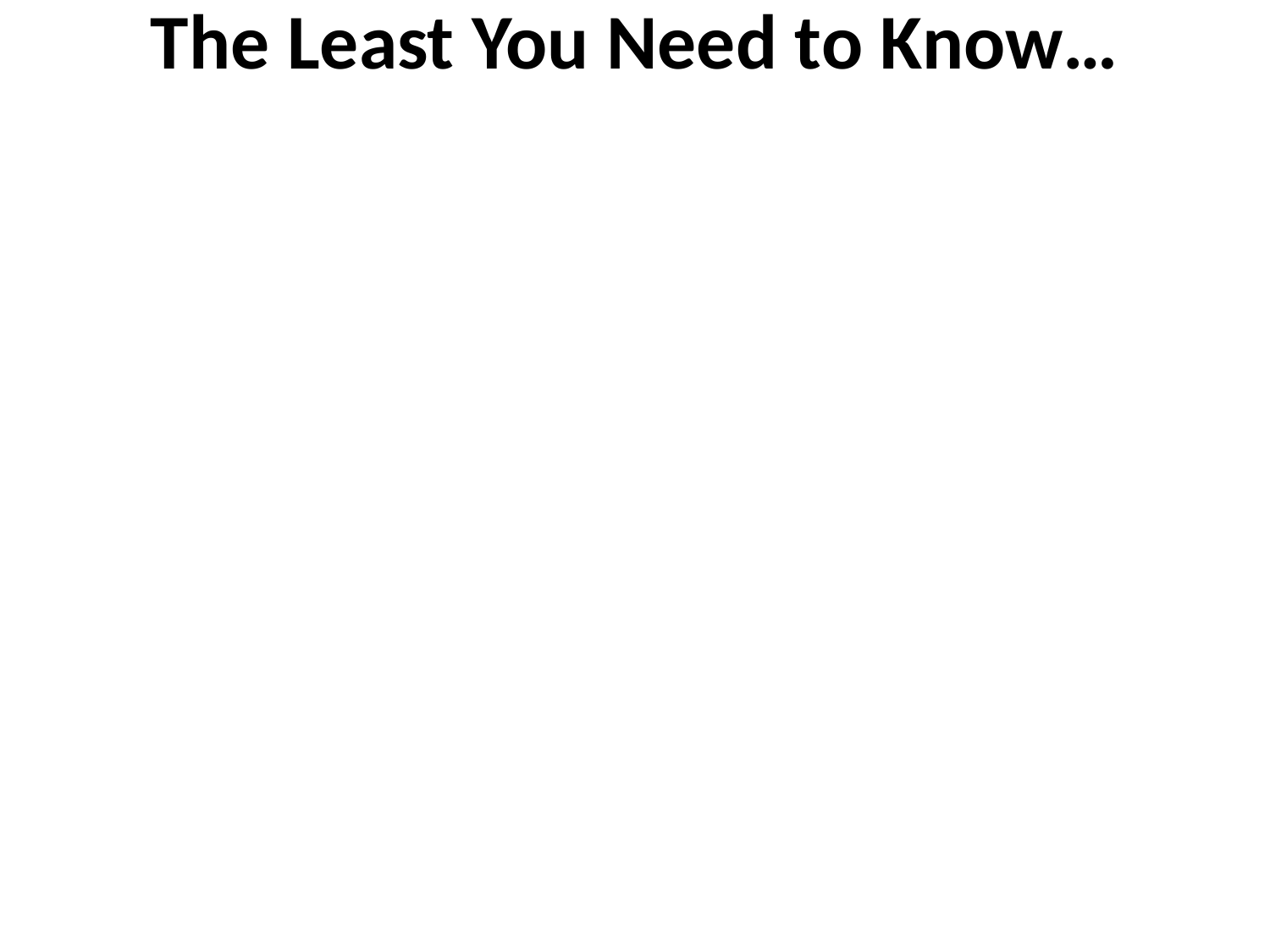

# The Least You Need to Know…